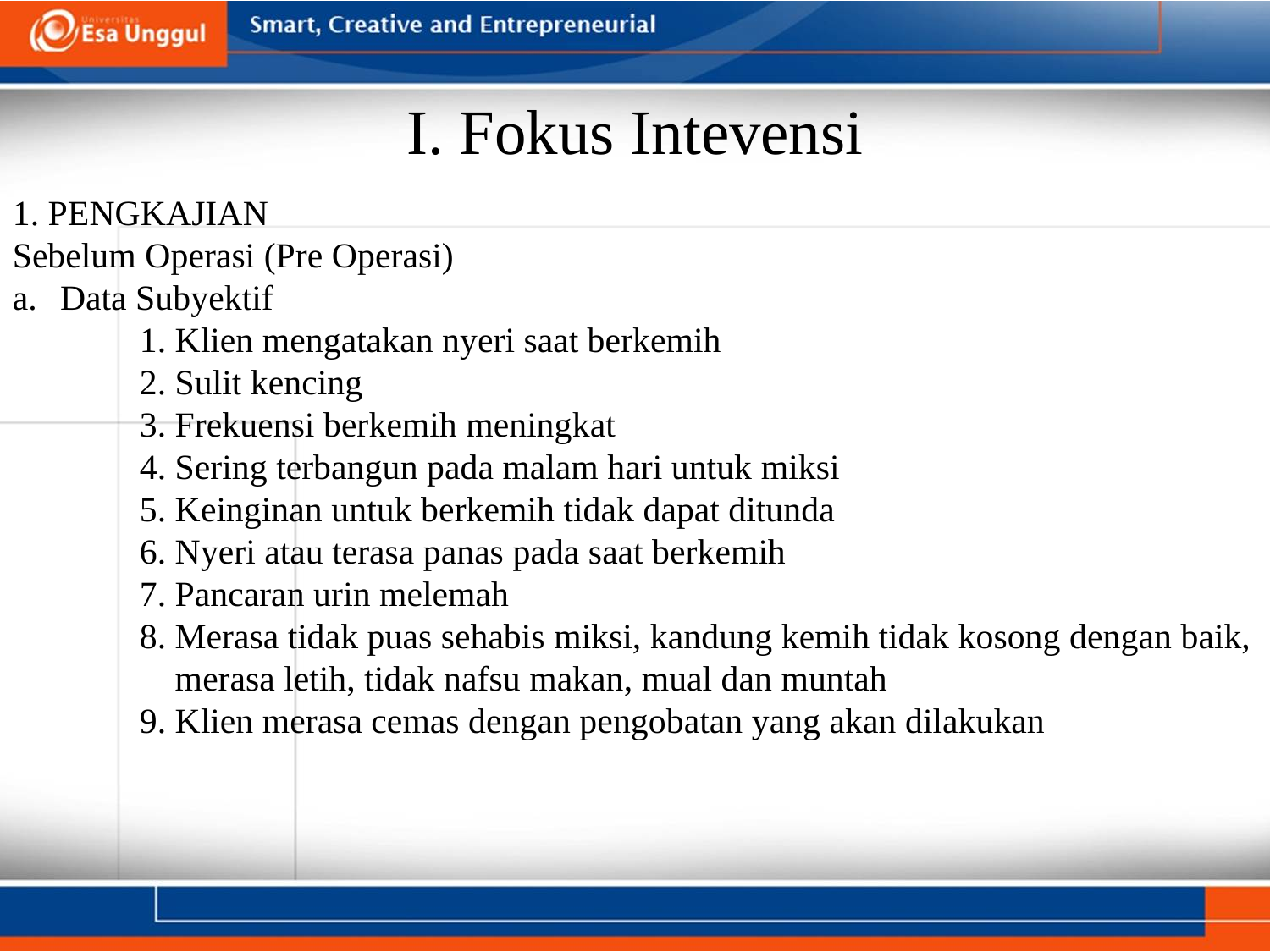

# I. Fokus Intevensi
1. PENGKAJIAN
Sebelum Operasi (Pre Operasi)
Data Subyektif
	1. Klien mengatakan nyeri saat berkemih
	2. Sulit kencing
	3. Frekuensi berkemih meningkat
	4. Sering terbangun pada malam hari untuk miksi
	5. Keinginan untuk berkemih tidak dapat ditunda
	6. Nyeri atau terasa panas pada saat berkemih
	7. Pancaran urin melemah
	8. Merasa tidak puas sehabis miksi, kandung kemih tidak kosong dengan baik,  	    merasa letih, tidak nafsu makan, mual dan muntah
	9. Klien merasa cemas dengan pengobatan yang akan dilakukan